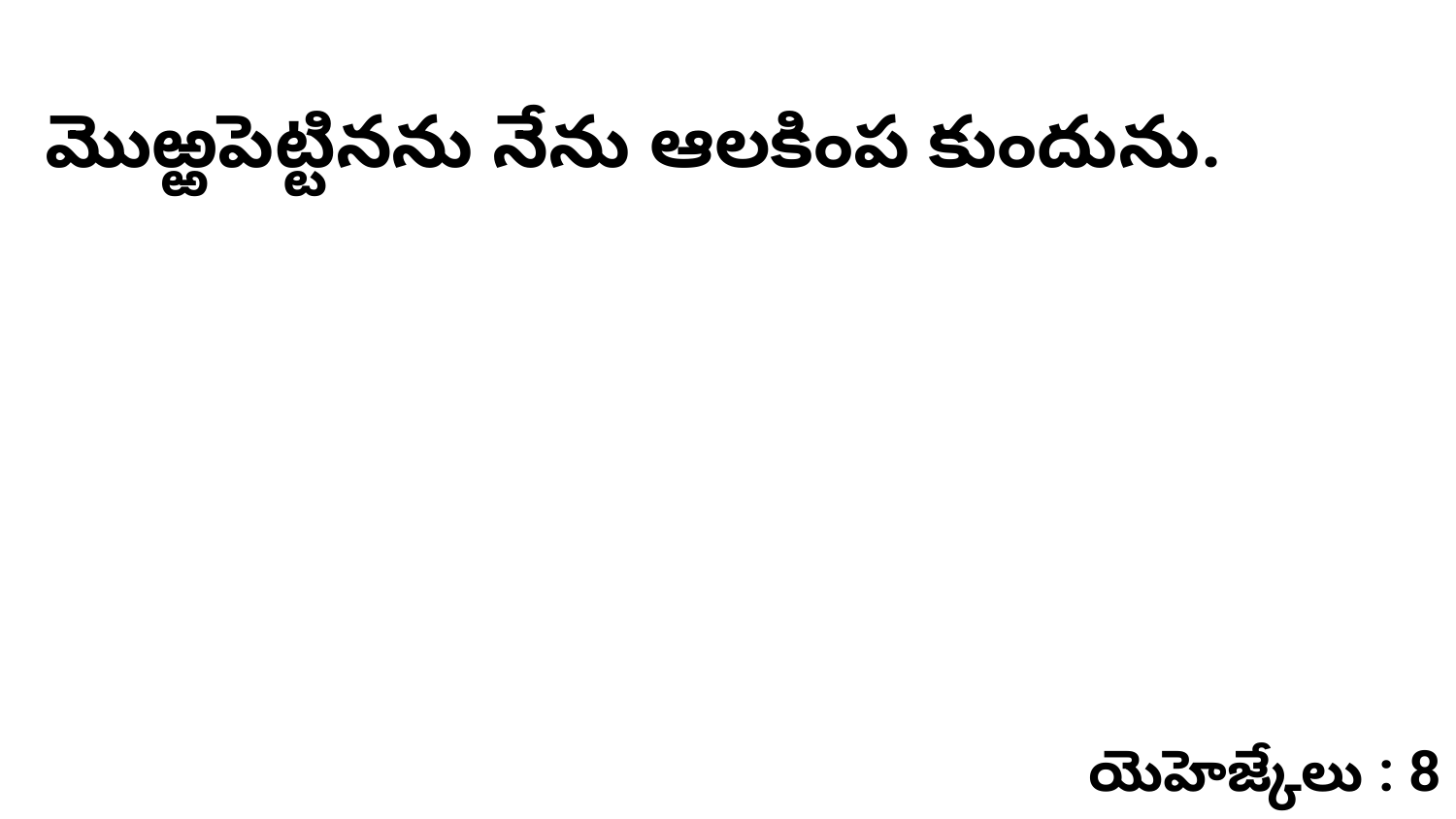

మొఱ్ఱపెట్టినను నేను ఆలకింప కుందును.
యెహెజ్కేలు : 8